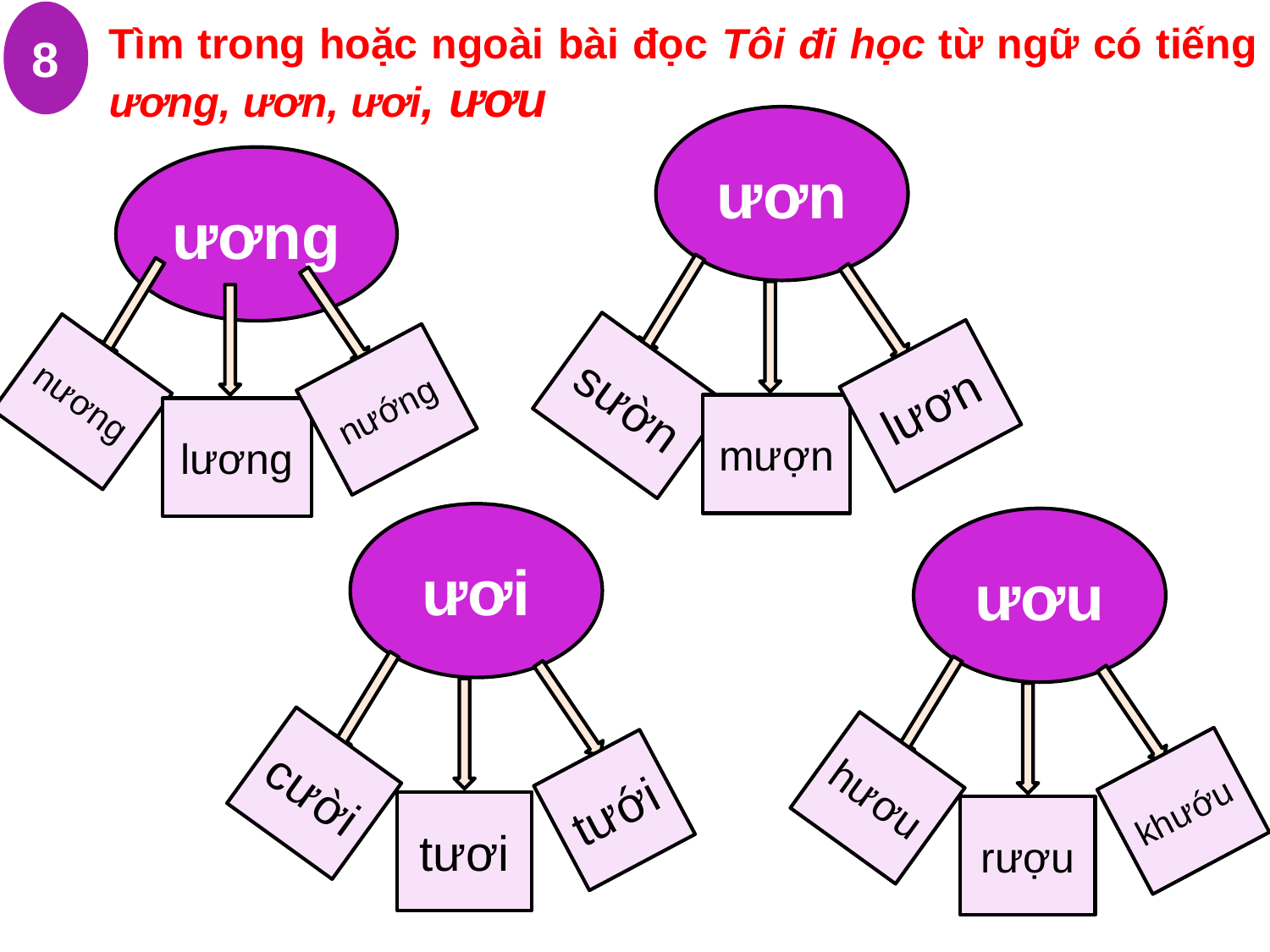

8
Tìm trong hoặc ngoài bài đọc Tôi đi học từ ngữ có tiếng ương, ươn, ươi, ươu
ươn
ương

nương
sườn
lươn
nướng
mượn
lương
ươi
ươu

cười
hươu
tưới
khướu
tươi
rượu